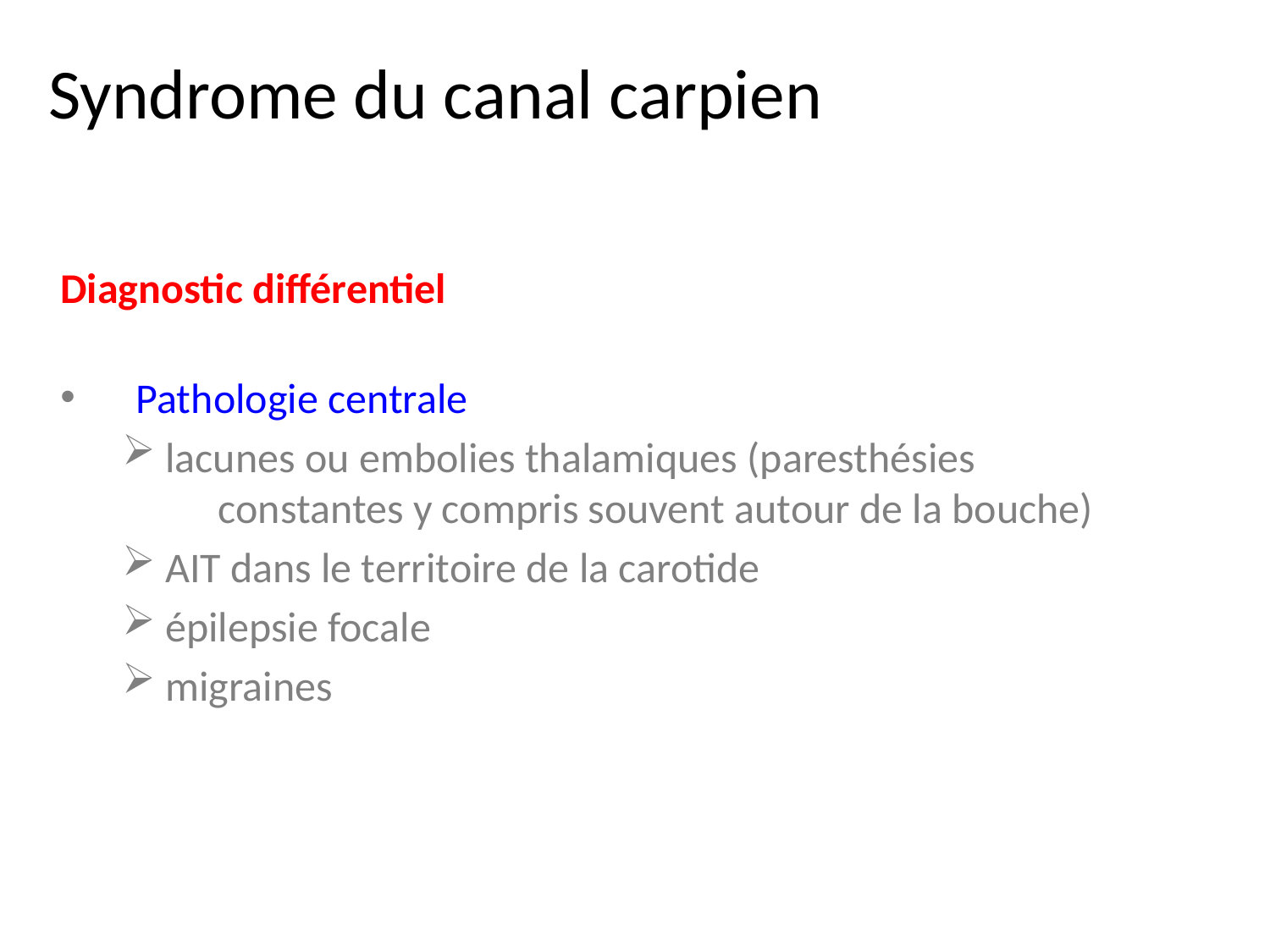

Syndrome du canal carpien
Diagnostic différentiel
	 Pathologie centrale
 lacunes ou embolies thalamiques (paresthésies
	constantes y compris souvent autour de la bouche)
 AIT dans le territoire de la carotide
 épilepsie focale
 migraines